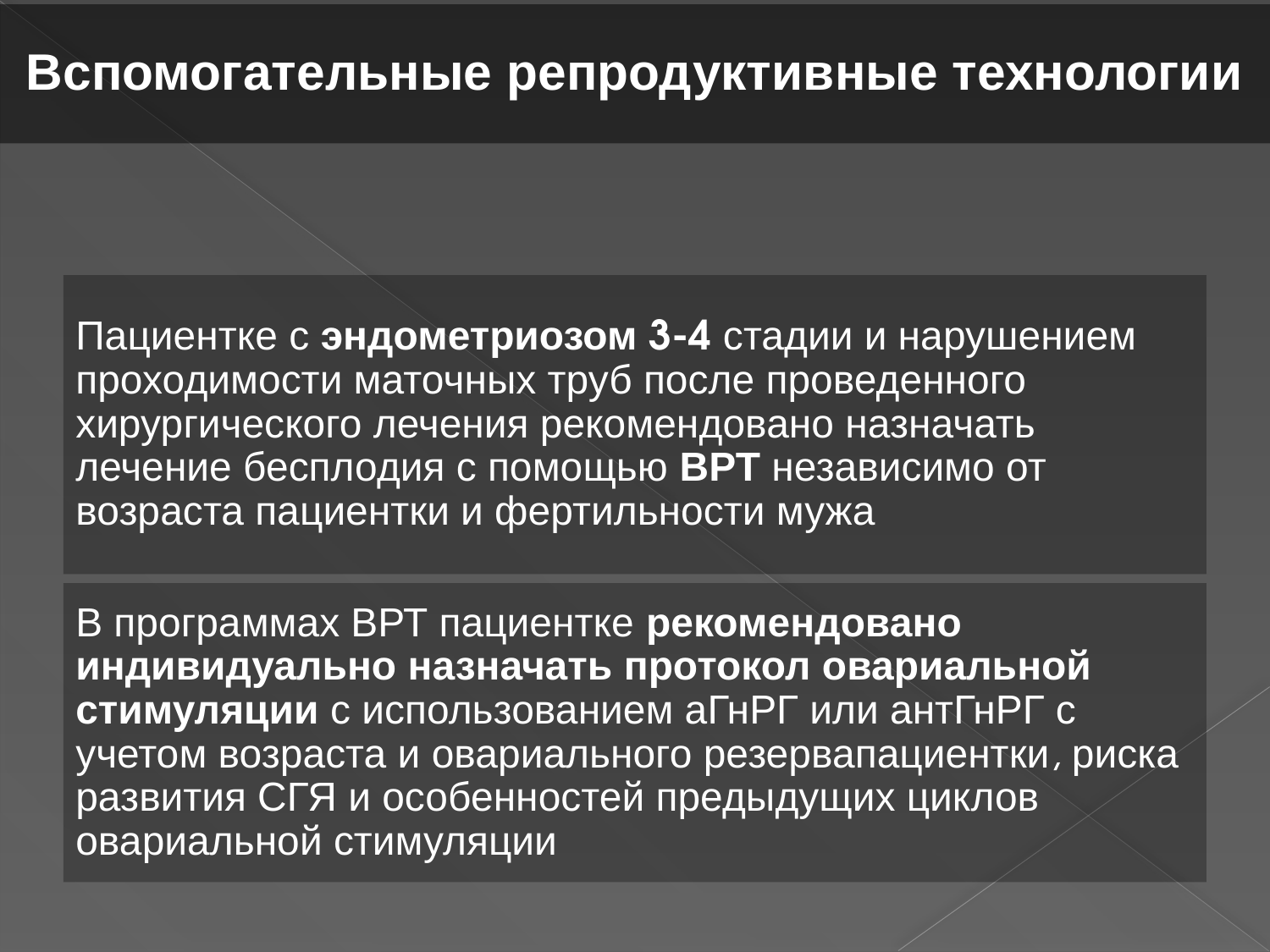

Вспомогательные репродуктивные технологии
#
Пациентке с эндометриозом 3-4 стадии и нарушением проходимости маточных труб после проведенного хирургического лечения рекомендовано назначать лечение бесплодия с помощью ВРТ независимо от возраста пациентки и фертильности мужа
В программах ВРТ пациентке рекомендовано индивидуально назначать протокол овариальной стимуляции с использованием аГнРГ или антГнРГ с учетом возраста и овариального резервапациентки, риска развития СГЯ и особенностей предыдущих циклов овариальной стимуляции